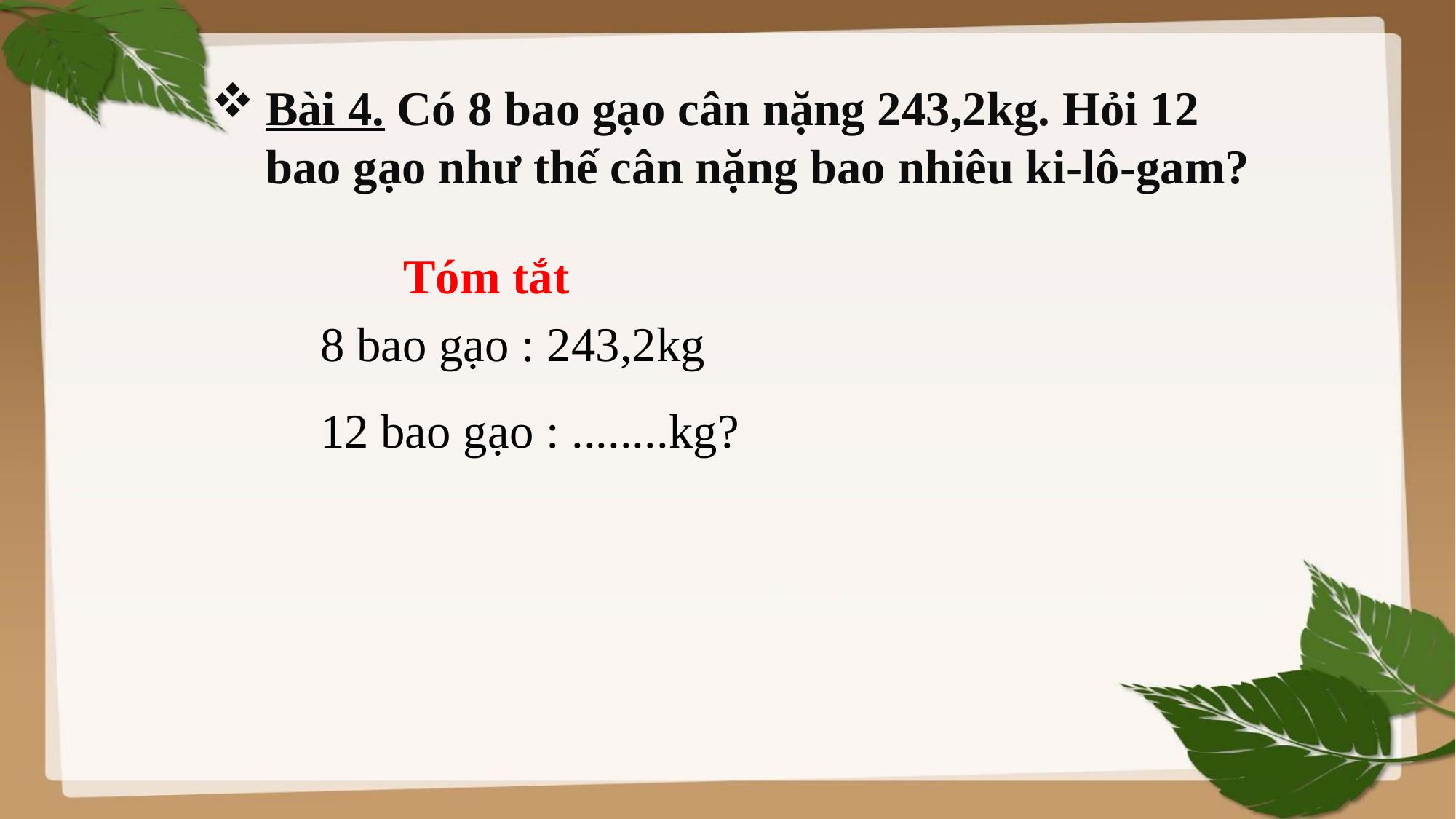

Bài 4. Có 8 bao gạo cân nặng 243,2kg. Hỏi 12 bao gạo như thế cân nặng bao nhiêu ki-lô-gam?
Tóm tắt
8 bao gạo : 243,2kg
12 bao gạo : ........kg?